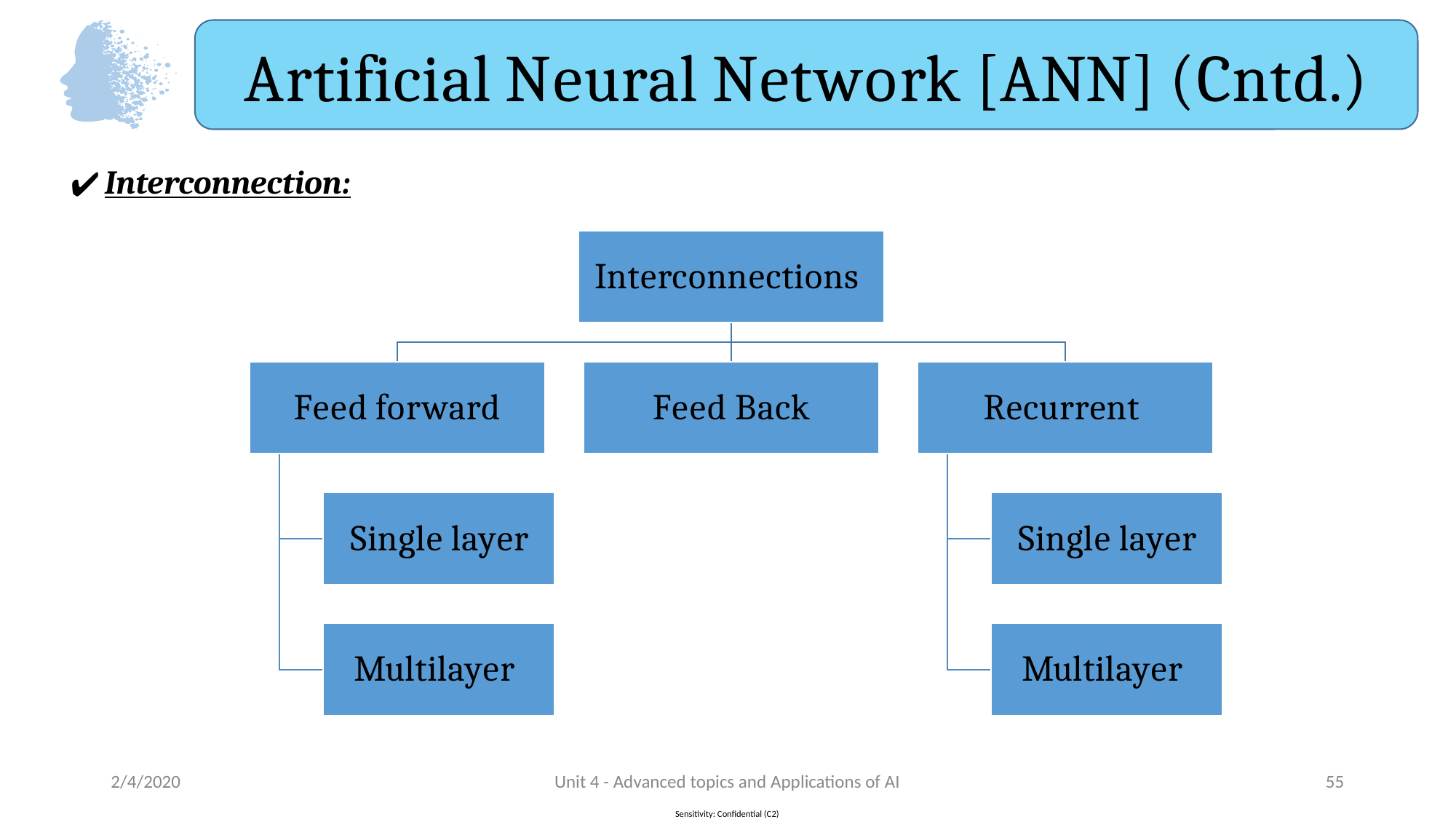

Artificial Neural Network [ANN] (Cntd.)
Interconnection:

Interconnections

Feed forward

Feed Back

Recurrent

Single layer

Single layer

Multilayer

Multilayer
2/4/2020
Unit 4 - Advanced topics and Applications of AI
55